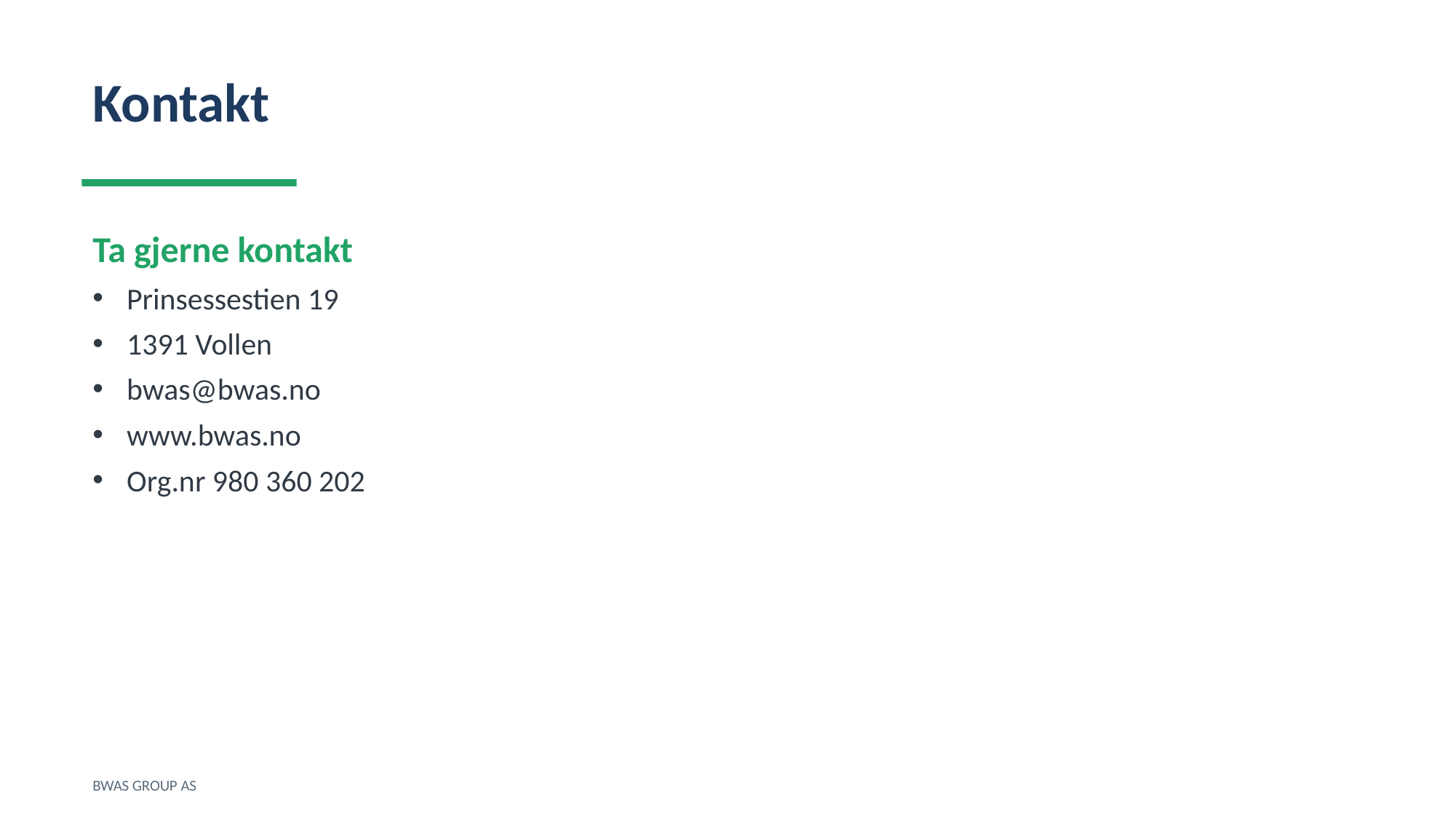

Kontakt

Ta gjerne kontakt
Prinsessestien 19
1391 Vollen
bwas@bwas.no
www.bwas.no
Org.nr 980 360 202
BWAS GROUP AS